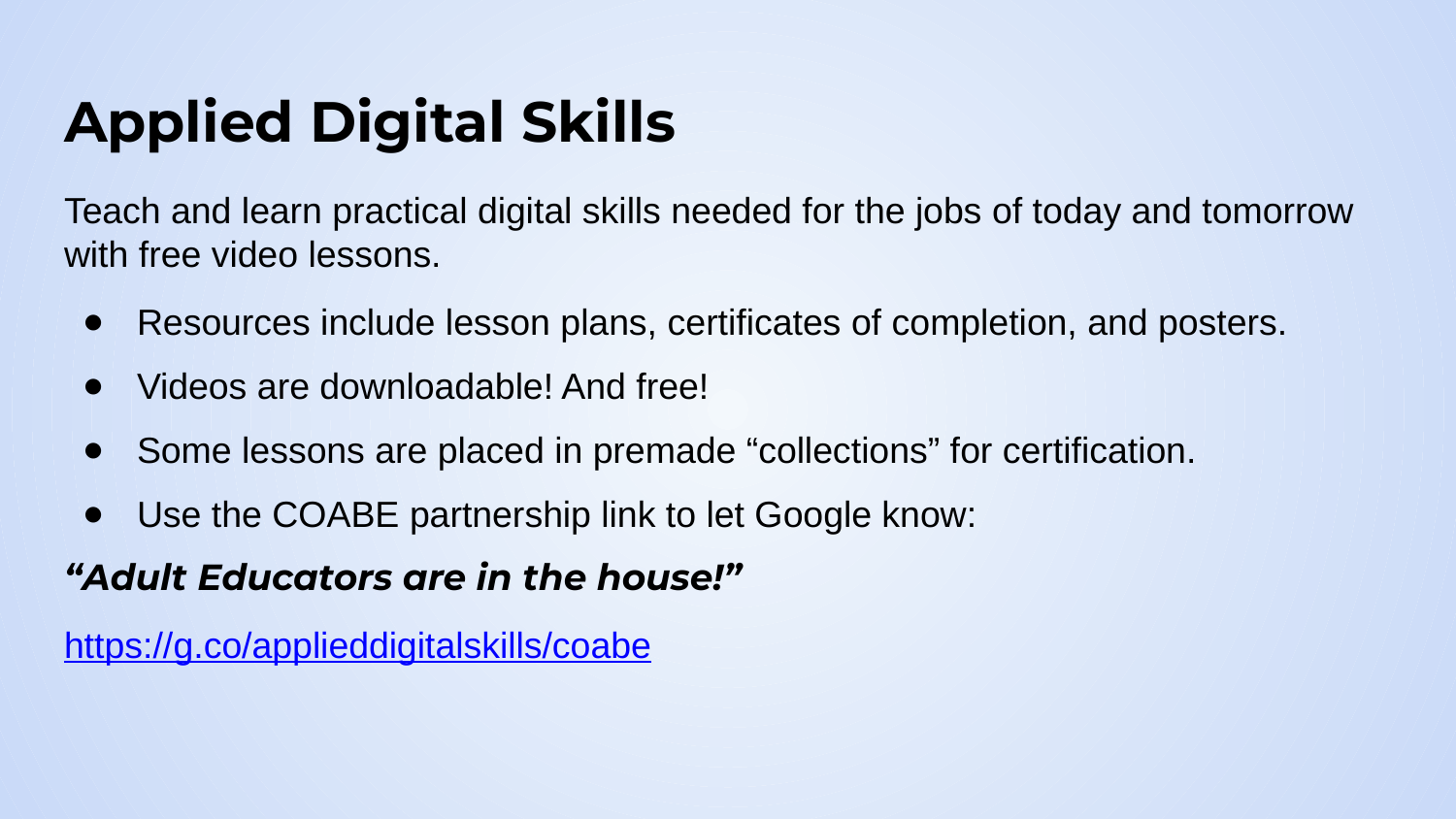

# Applied Digital Skills
Teach and learn practical digital skills needed for the jobs of today and tomorrow with free video lessons.
Resources include lesson plans, certificates of completion, and posters.
Videos are downloadable! And free!
Some lessons are placed in premade “collections” for certification.
Use the COABE partnership link to let Google know:
“Adult Educators are in the house!”
https://g.co/applieddigitalskills/coabe